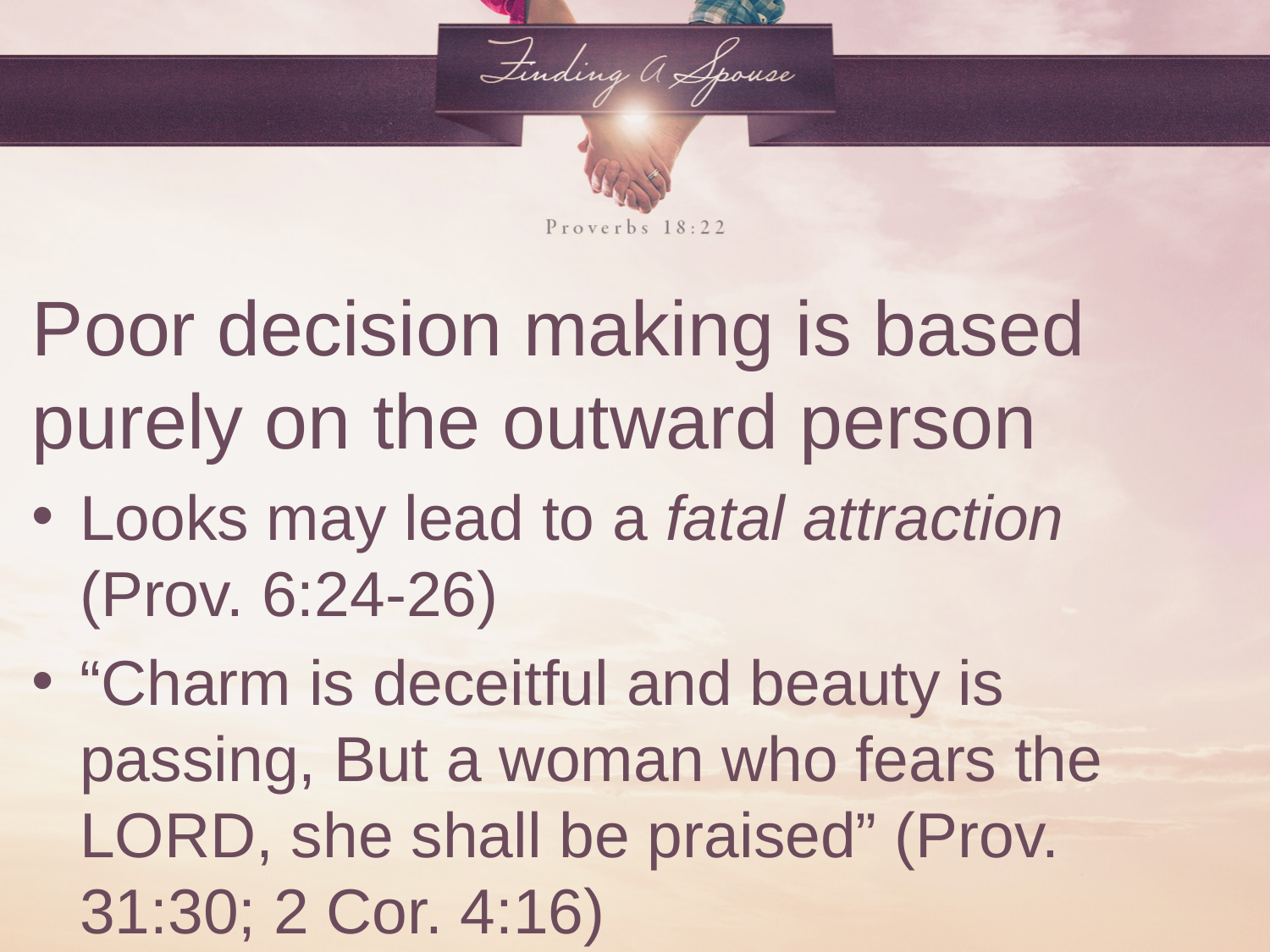

Poor decision making is based purely on the outward person
Looks may lead to a fatal attraction (Prov. 6:24-26)
“Charm is deceitful and beauty is passing, But a woman who fears the LORD, she shall be praised” (Prov. 31:30; 2 Cor. 4:16)